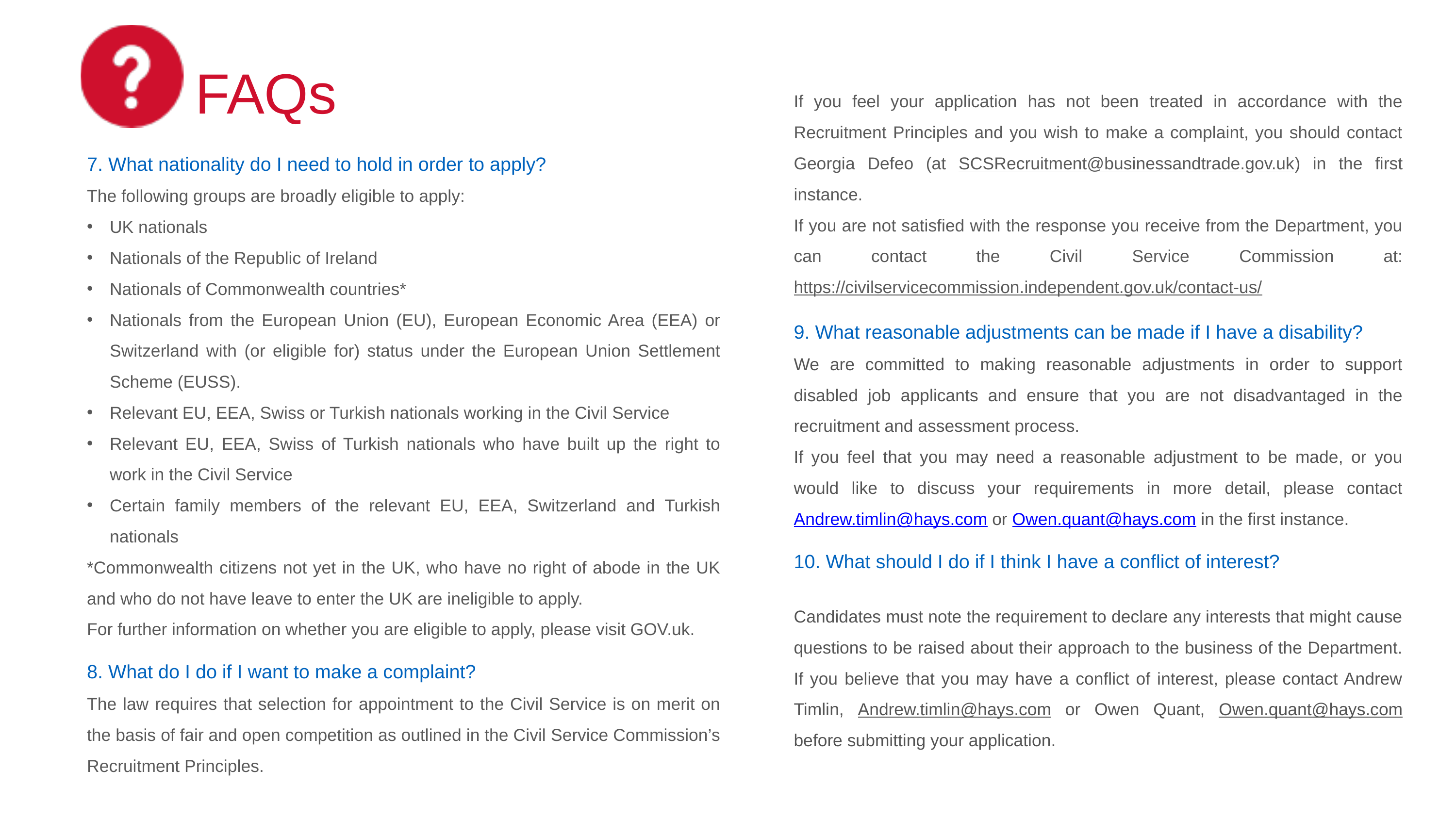

FAQs
If you feel your application has not been treated in accordance with the Recruitment Principles and you wish to make a complaint, you should contact Georgia Defeo (at SCSRecruitment@businessandtrade.gov.uk) in the first instance.
If you are not satisfied with the response you receive from the Department, you can contact the Civil Service Commission at: https://civilservicecommission.independent.gov.uk/contact-us/

9. What reasonable adjustments can be made if I have a disability?
We are committed to making reasonable adjustments in order to support disabled job applicants and ensure that you are not disadvantaged in the recruitment and assessment process.
If you feel that you may need a reasonable adjustment to be made, or you would like to discuss your requirements in more detail, please contact Andrew.timlin@hays.com or Owen.quant@hays.com in the first instance.

10. What should I do if I think I have a conflict of interest?

Candidates must note the requirement to declare any interests that might cause questions to be raised about their approach to the business of the Department. If you believe that you may have a conflict of interest, please contact Andrew Timlin, Andrew.timlin@hays.com or Owen Quant, Owen.quant@hays.com before submitting your application. ​
​

7. What nationality do I need to hold in order to apply?​​
The following groups are broadly eligible to apply:
UK nationals
Nationals of the Republic of Ireland
Nationals of Commonwealth countries*
Nationals from the European Union (EU), European Economic Area (EEA) or Switzerland with (or eligible for) status under the European Union Settlement Scheme (EUSS).
Relevant EU, EEA, Swiss or Turkish nationals working in the Civil Service
Relevant EU, EEA, Swiss of Turkish nationals who have built up the right to work in the Civil Service
Certain family members of the relevant EU, EEA, Switzerland and Turkish nationals
*Commonwealth citizens not yet in the UK, who have no right of abode in the UK and who do not have leave to enter the UK are ineligible to apply.
For further information on whether you are eligible to apply, please visit GOV.uk.
​
​8. What do I do if I want to make a complaint?
The law requires that selection for appointment to the Civil Service is on merit on the basis of fair and open competition as outlined in the Civil Service Commission’s Recruitment Principles.